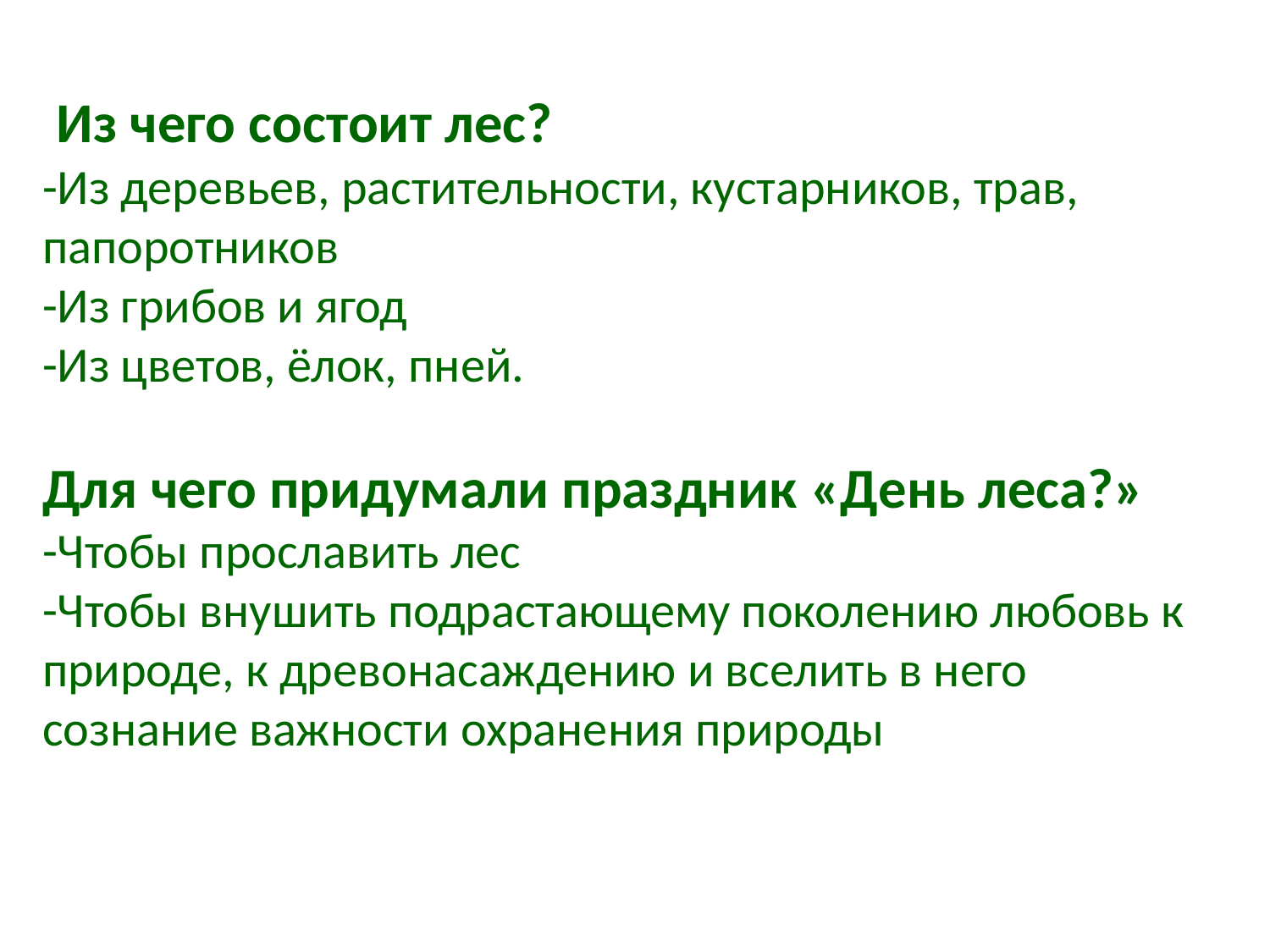

Из чего состоит лес?
-Из деревьев, растительности, кустарников, трав, папоротников
-Из грибов и ягод
-Из цветов, ёлок, пней.

Для чего придумали праздник «День леса?»
-Чтобы прославить лес
-Чтобы внушить подрастающему поколению любовь к природе, к древонасаждению и вселить в него сознание важности охранения природы